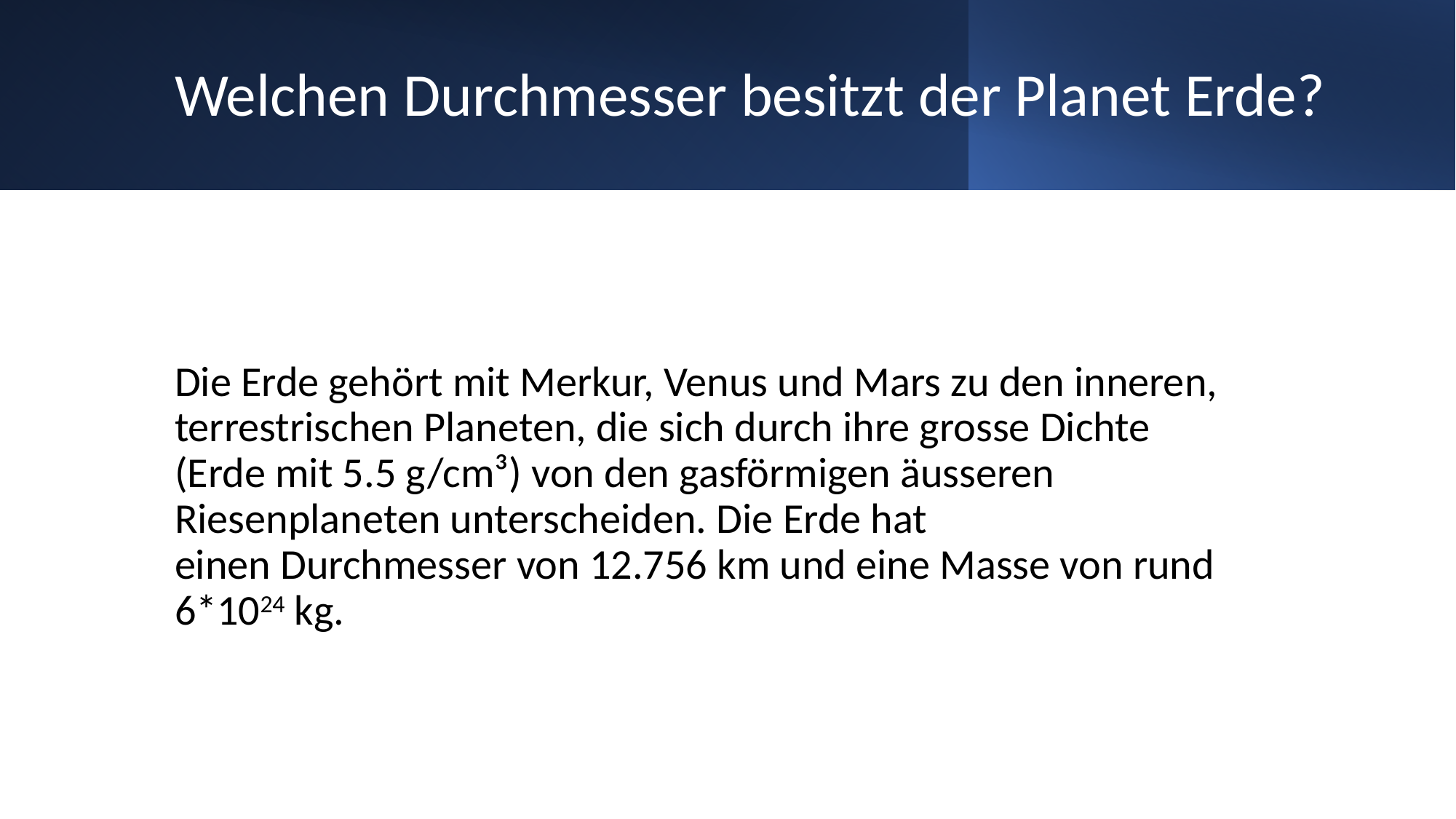

# Welchen Durchmesser besitzt der Planet Erde?
Die Erde gehört mit Merkur, Venus und Mars zu den inneren, terrestrischen Planeten, die sich durch ihre grosse Dichte (Erde mit 5.5 g/cm³) von den gasförmigen äusseren Riesenplaneten unterscheiden. Die Erde hat einen Durchmesser von 12.756 km und eine Masse von rund 6*1024 kg.